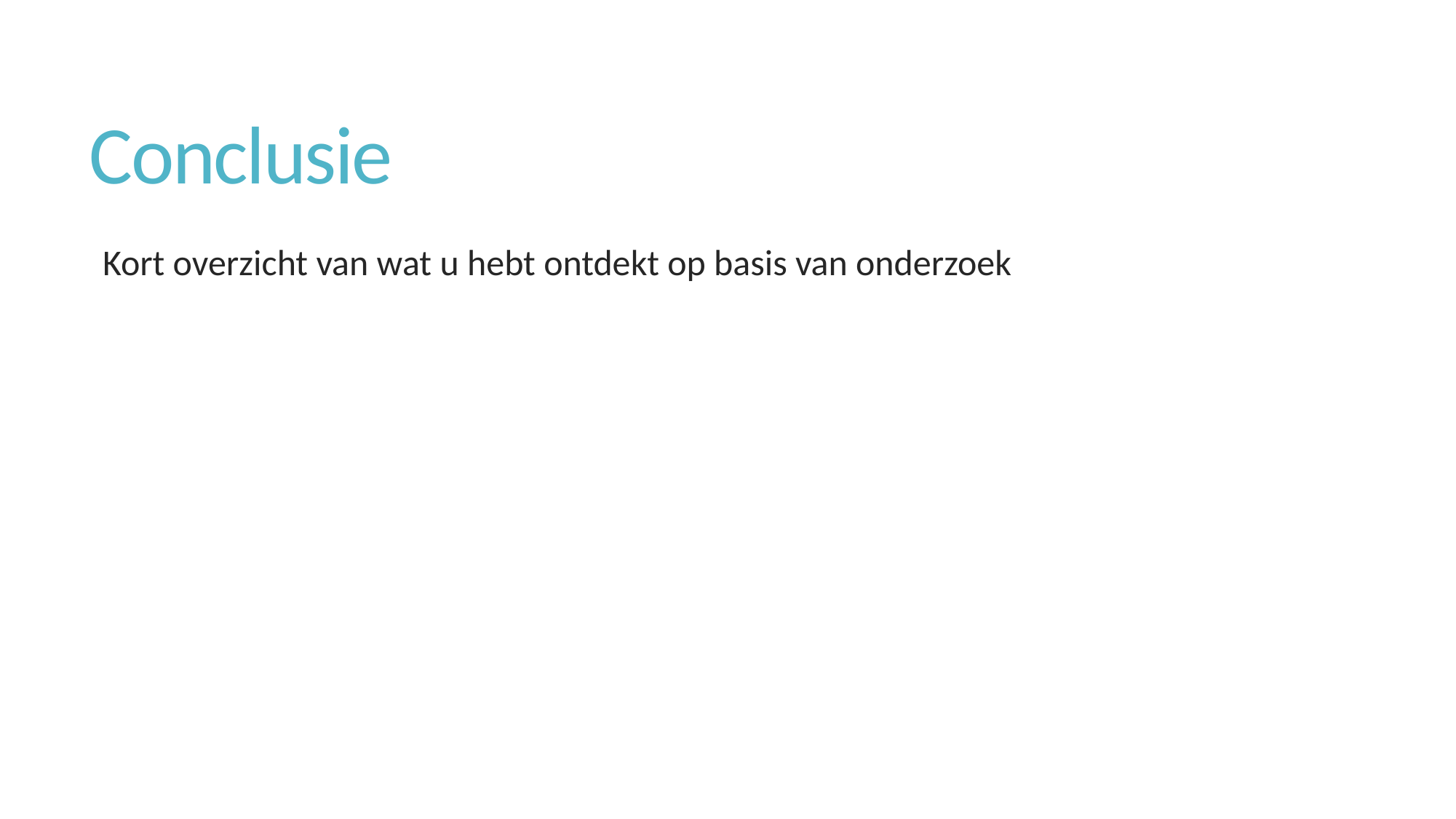

# Conclusie
Kort overzicht van wat u hebt ontdekt op basis van onderzoek